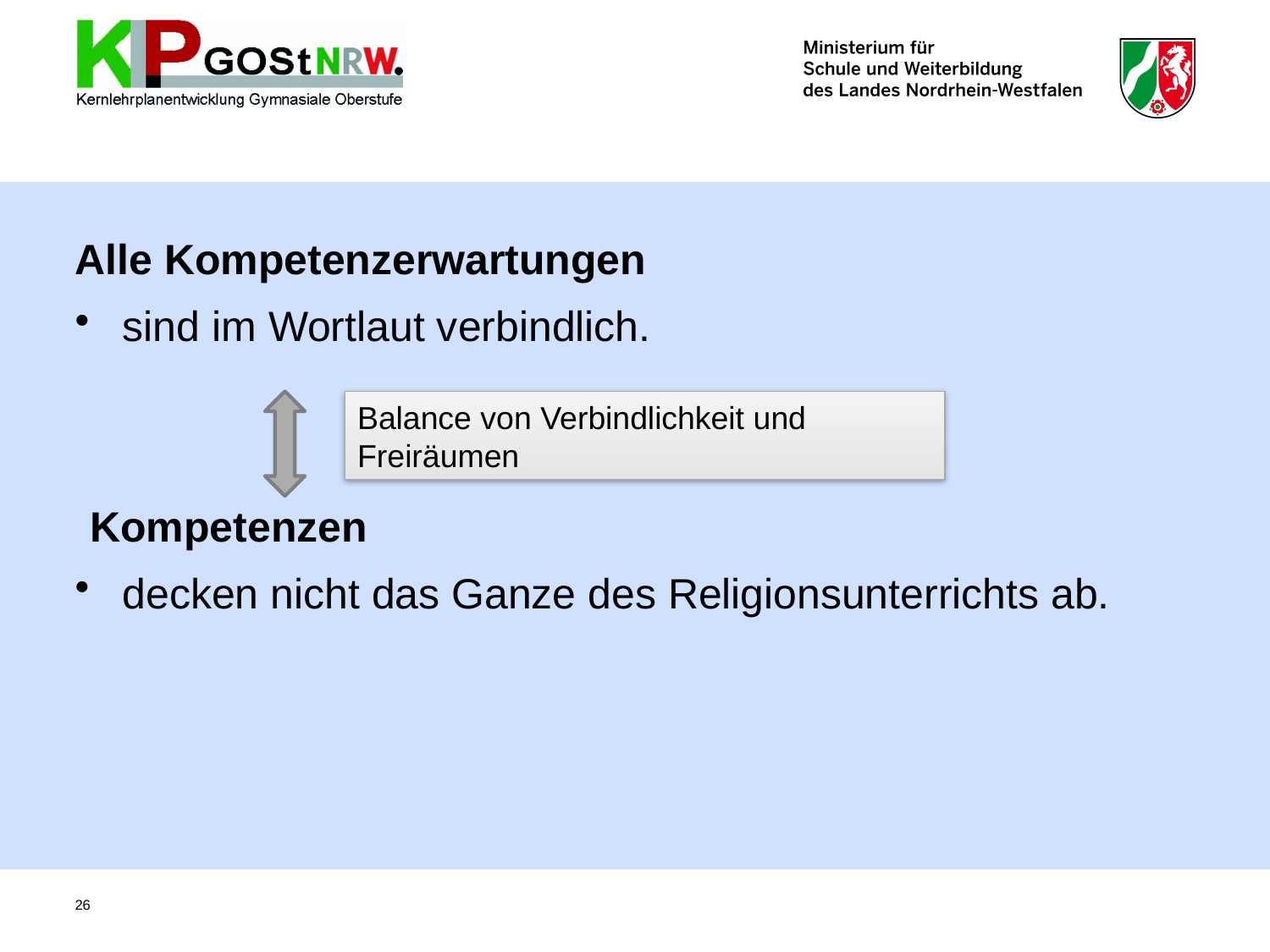

Alle Kompetenzerwartungen
sind im Wortlaut verbindlich.

Kompetenzen
decken nicht das Ganze des Religionsunterrichts ab.

Balance von Verbindlichkeit und Freiräumen
26